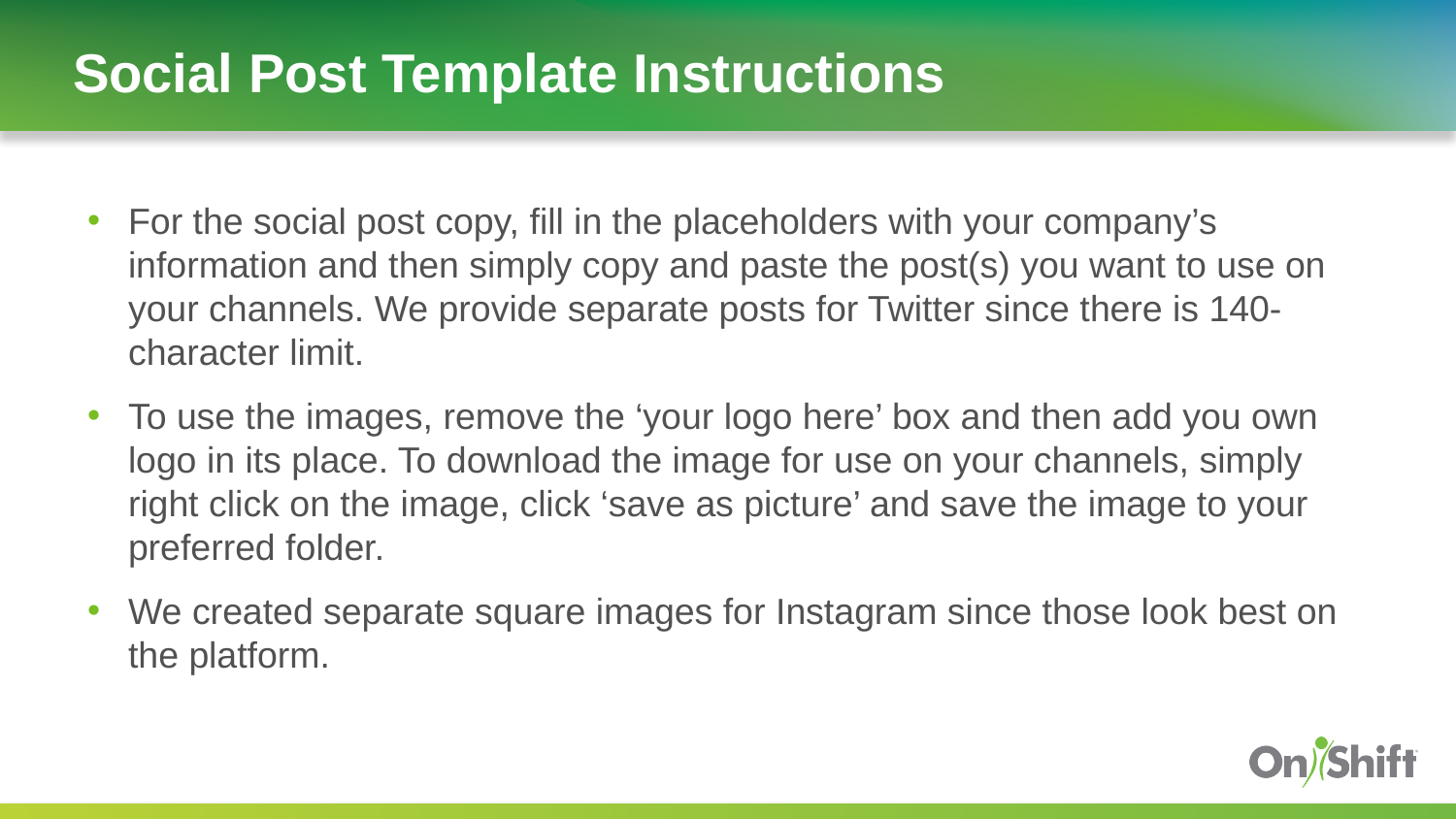

# Social Post Template Instructions
For the social post copy, fill in the placeholders with your company’s information and then simply copy and paste the post(s) you want to use on your channels. We provide separate posts for Twitter since there is 140-character limit.
To use the images, remove the ‘your logo here’ box and then add you own logo in its place. To download the image for use on your channels, simply right click on the image, click ‘save as picture’ and save the image to your preferred folder.
We created separate square images for Instagram since those look best on the platform.